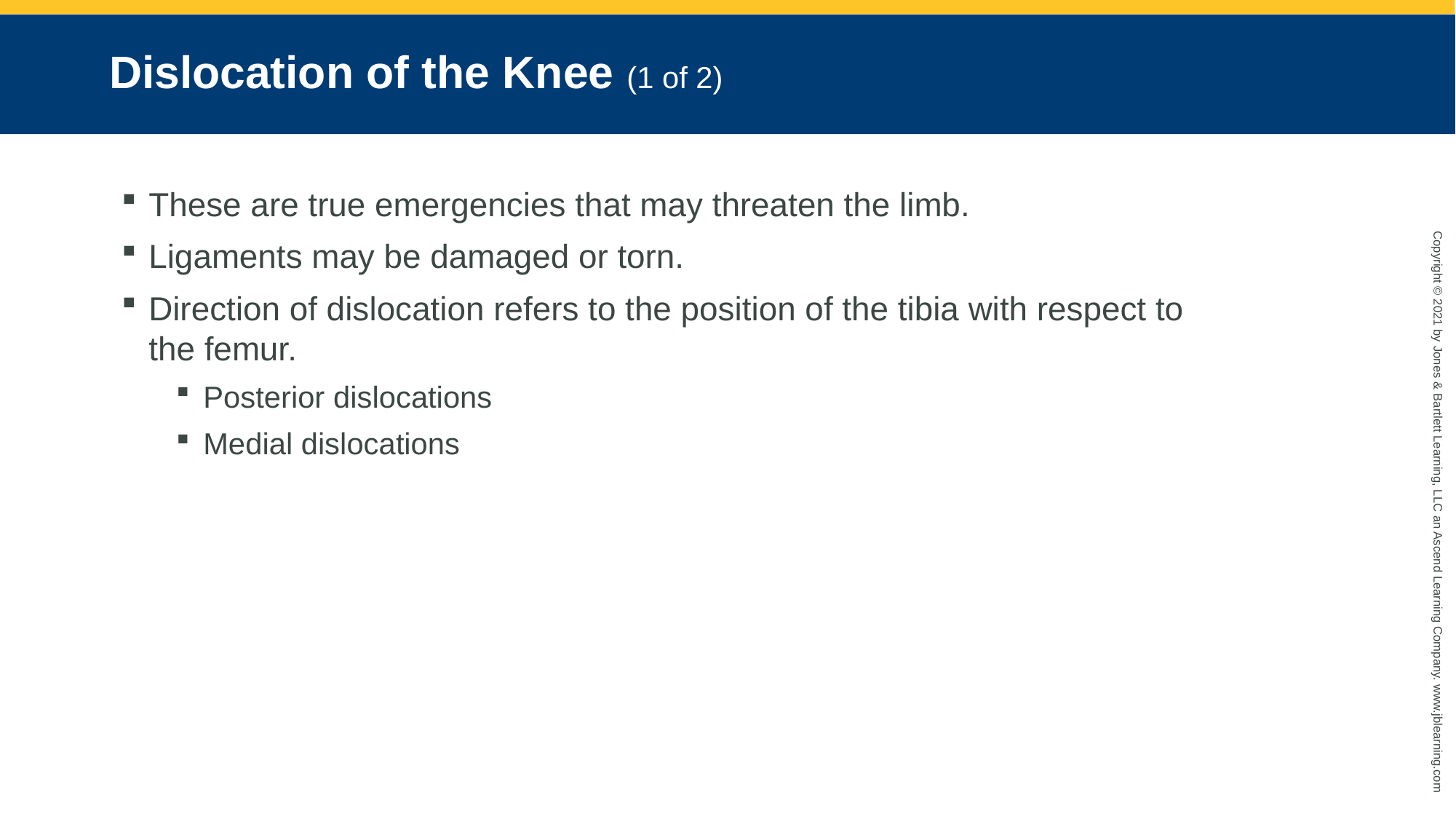

# Dislocation of the Knee (1 of 2)
These are true emergencies that may threaten the limb.
Ligaments may be damaged or torn.
Direction of dislocation refers to the position of the tibia with respect to the femur.
Posterior dislocations
Medial dislocations